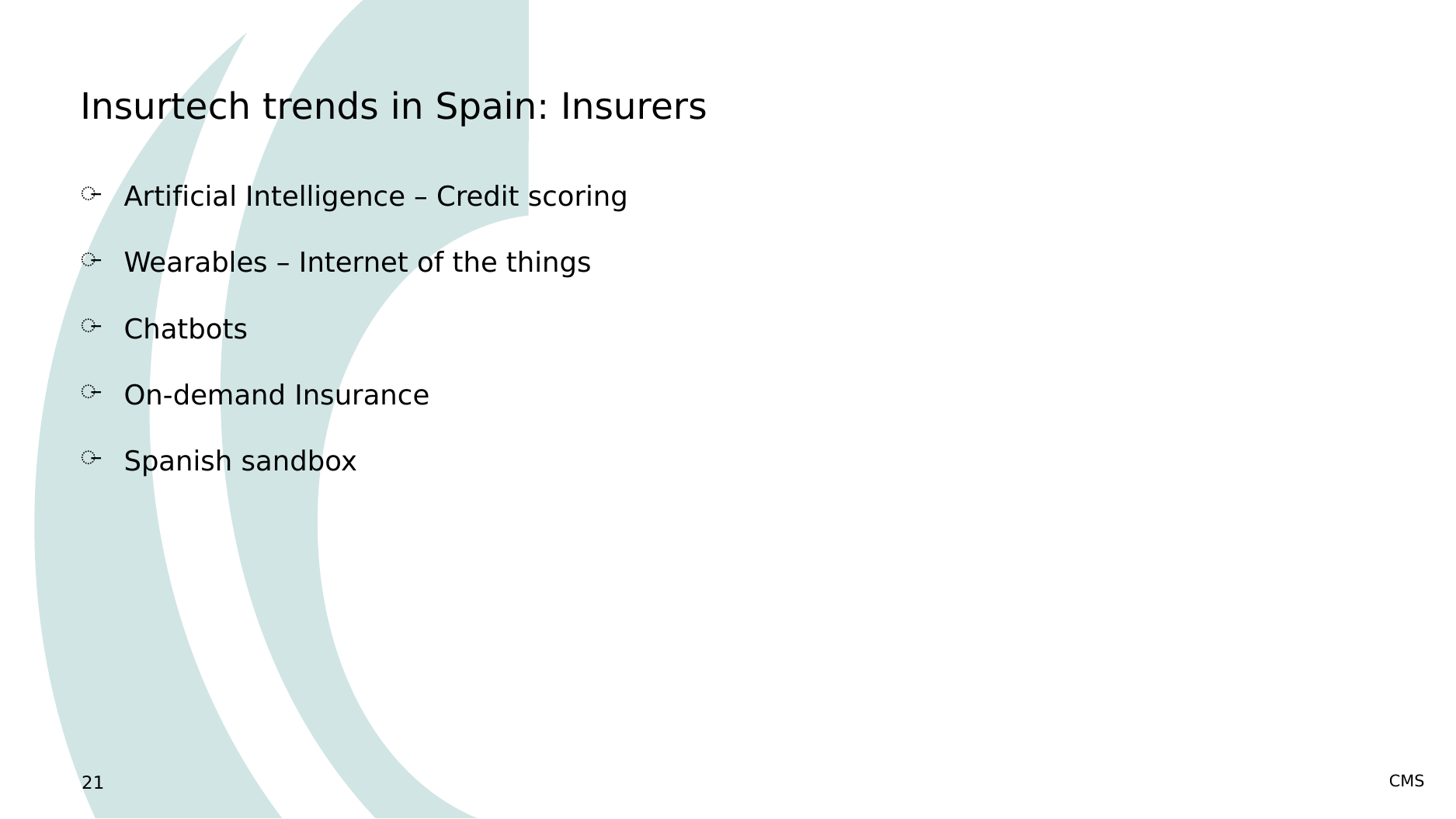

Insurtech trends in Spain: Insurers
Artificial Intelligence – Credit scoring

Wearables – Internet of the things

Chatbots

On-demand Insurance

Spanish sandbox
CMS
21